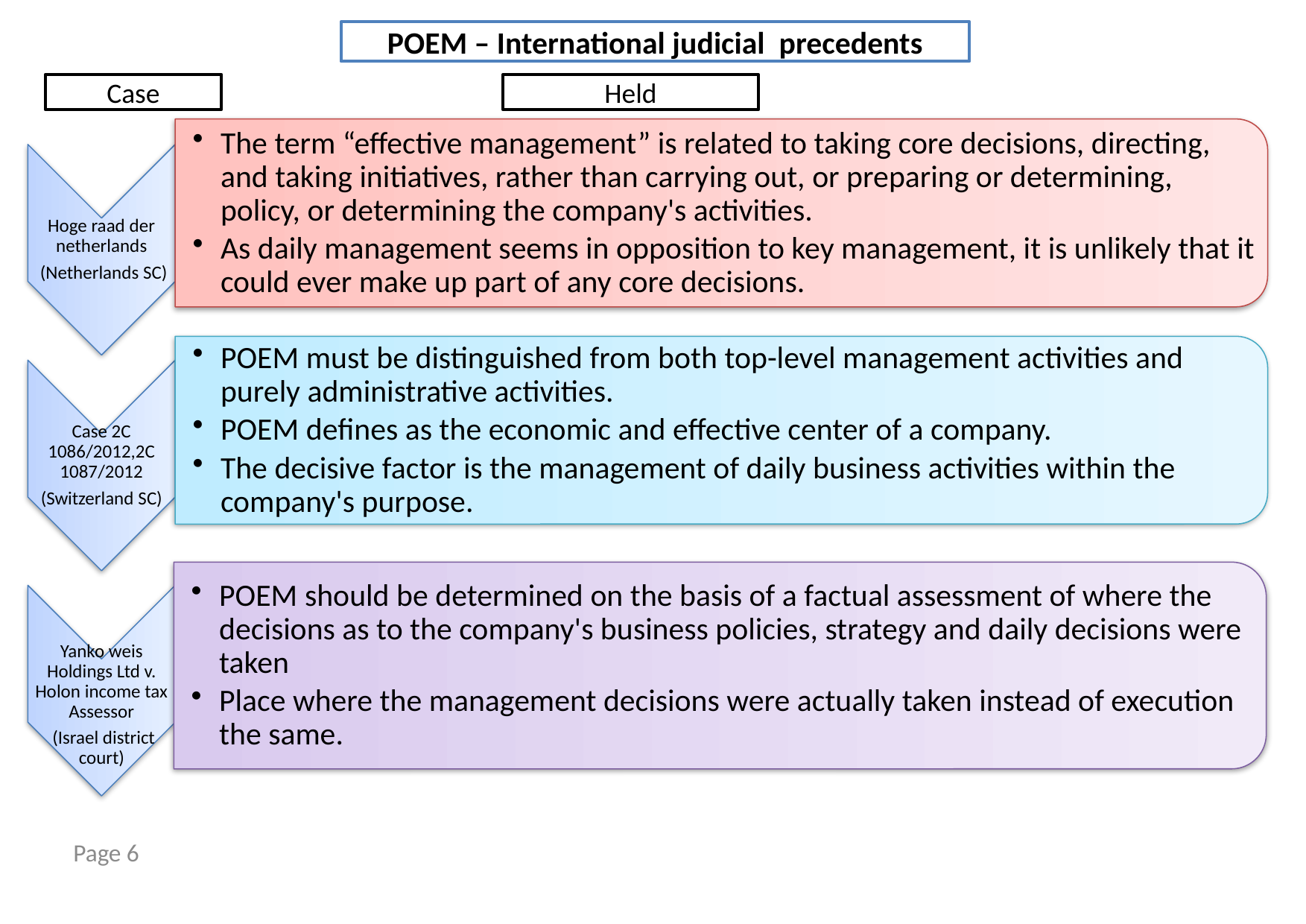

POEM – International judicial  precedents
Case
Held
Hoge raad der netherlands
 (Netherlands SC)
The term “effective management” is related to taking core decisions, directing, and taking initiatives, rather than carrying out, or preparing or determining, policy, or determining the company's activities.
As daily management seems in opposition to key management, it is unlikely that it could ever make up part of any core decisions.
Case 2C 1086/2012,2C 1087/2012
(Switzerland SC)
POEM must be distinguished from both top-level management activities and purely administrative activities.
POEM defines as the economic and effective center of a company.
The decisive factor is the management of daily business activities within the company's purpose.

Yanko weis Holdings Ltd v. Holon income tax Assessor
 (Israel district court)
POEM should be determined on the basis of a factual assessment of where the decisions as to the company's business policies, strategy and daily decisions were taken
Place where the management decisions were actually taken instead of execution the same.
#
Page 6

04/12/2015
POEM - FIT
8